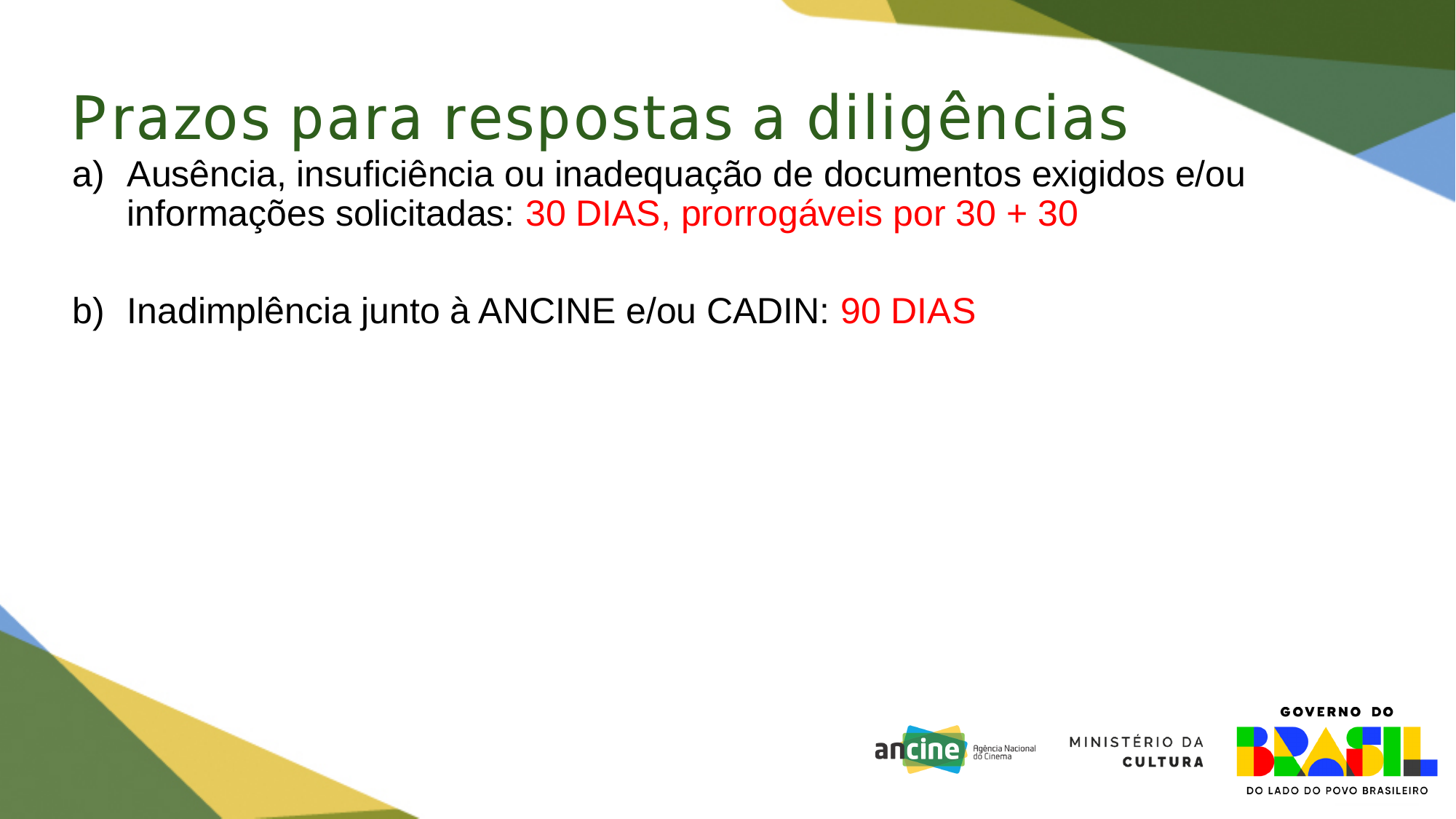

Prazos para respostas a diligências
# Ausência, insuficiência ou inadequação de documentos exigidos e/ou informações solicitadas: 30 DIAS, prorrogáveis por 30 + 30
Inadimplência junto à ANCINE e/ou CADIN: 90 DIAS